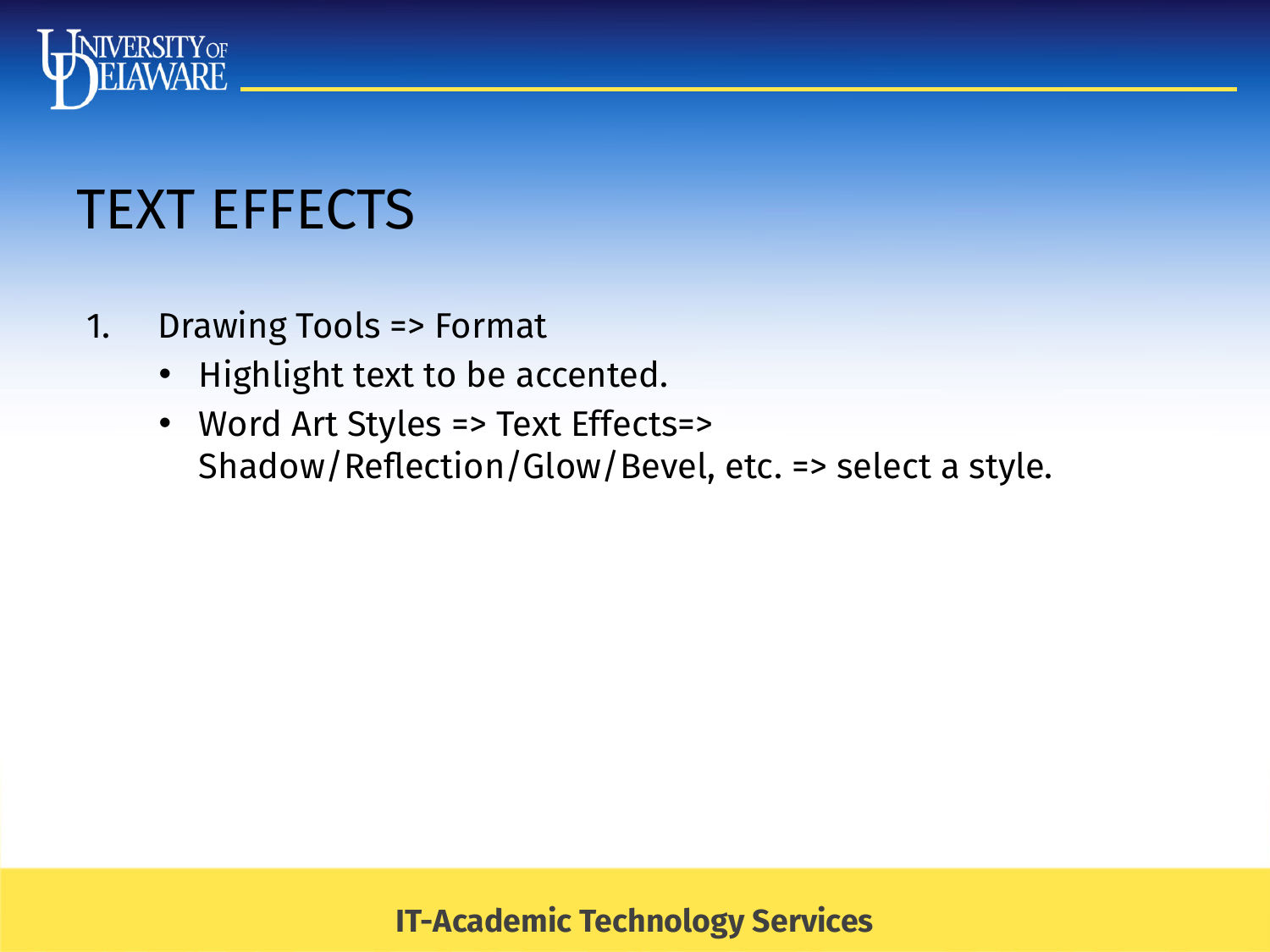

# Text Effects
Drawing Tools => Format
Highlight text to be accented.
Word Art Styles => Text Effects=> Shadow/Reflection/Glow/Bevel, etc. => select a style.